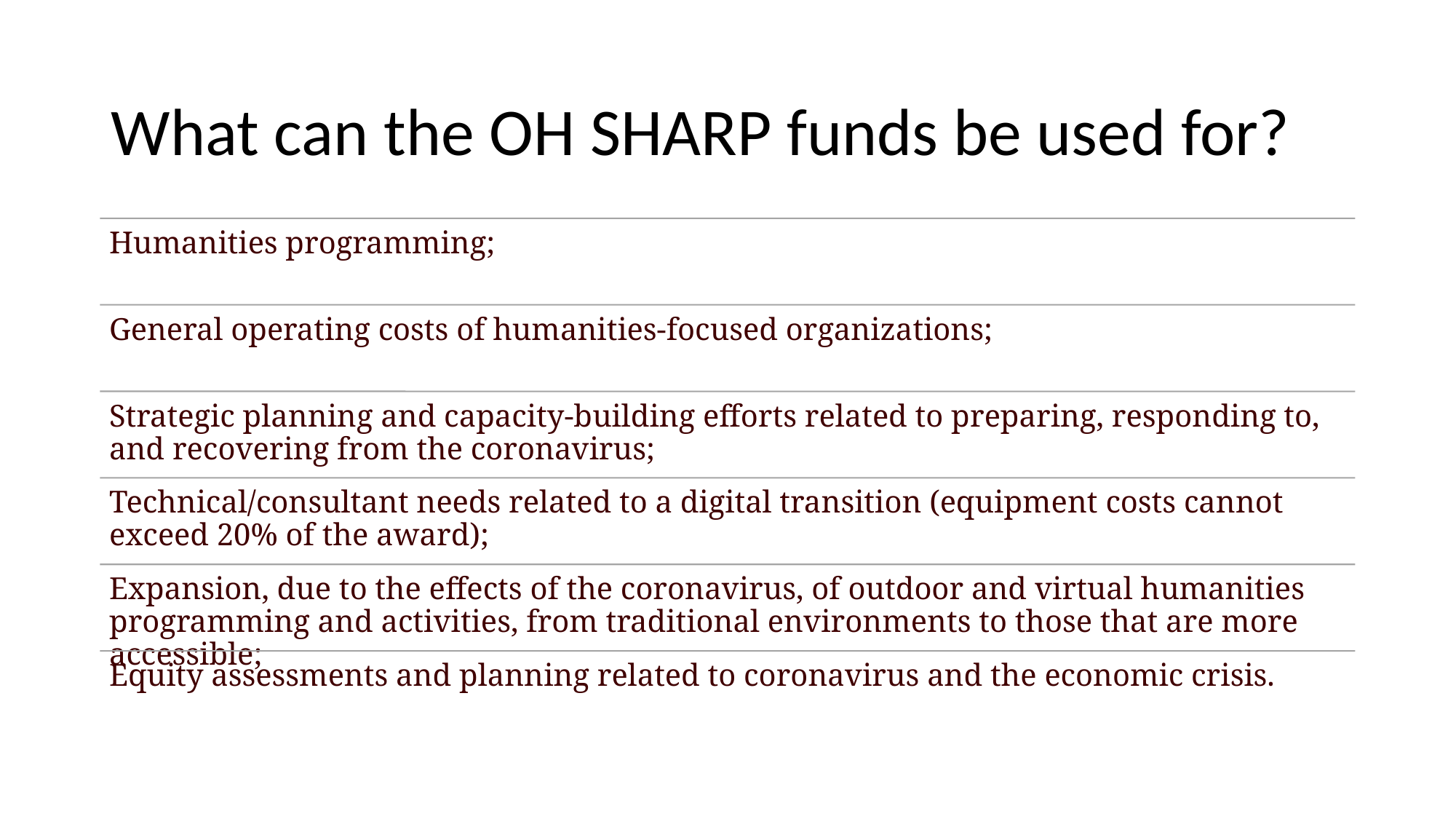

# What can the OH SHARP funds be used for?
Humanities programming;
General operating costs of humanities-focused organizations;
Strategic planning and capacity-building efforts related to preparing, responding to, and recovering from the coronavirus;
Technical/consultant needs related to a digital transition (equipment costs cannot exceed 20% of the award);
Expansion, due to the effects of the coronavirus, of outdoor and virtual humanities programming and activities, from traditional environments to those that are more accessible;
Equity assessments and planning related to coronavirus and the economic crisis.